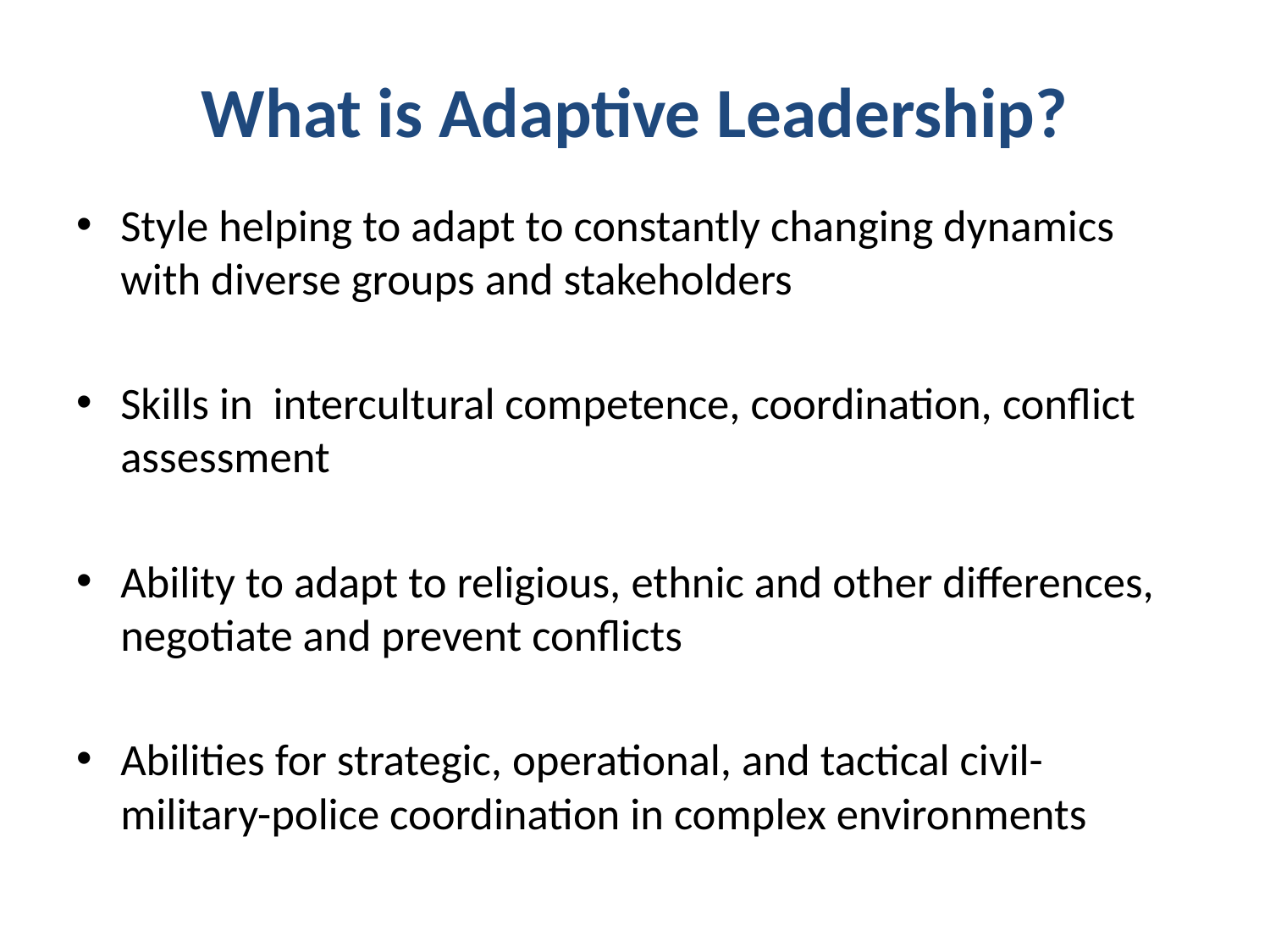

# What is Adaptive Leadership?
Style helping to adapt to constantly changing dynamics with diverse groups and stakeholders

Skills in  intercultural competence, coordination, conflict assessment

Ability to adapt to religious, ethnic and other differences, negotiate and prevent conflicts

Abilities for strategic, operational, and tactical civil-military-police coordination in complex environments